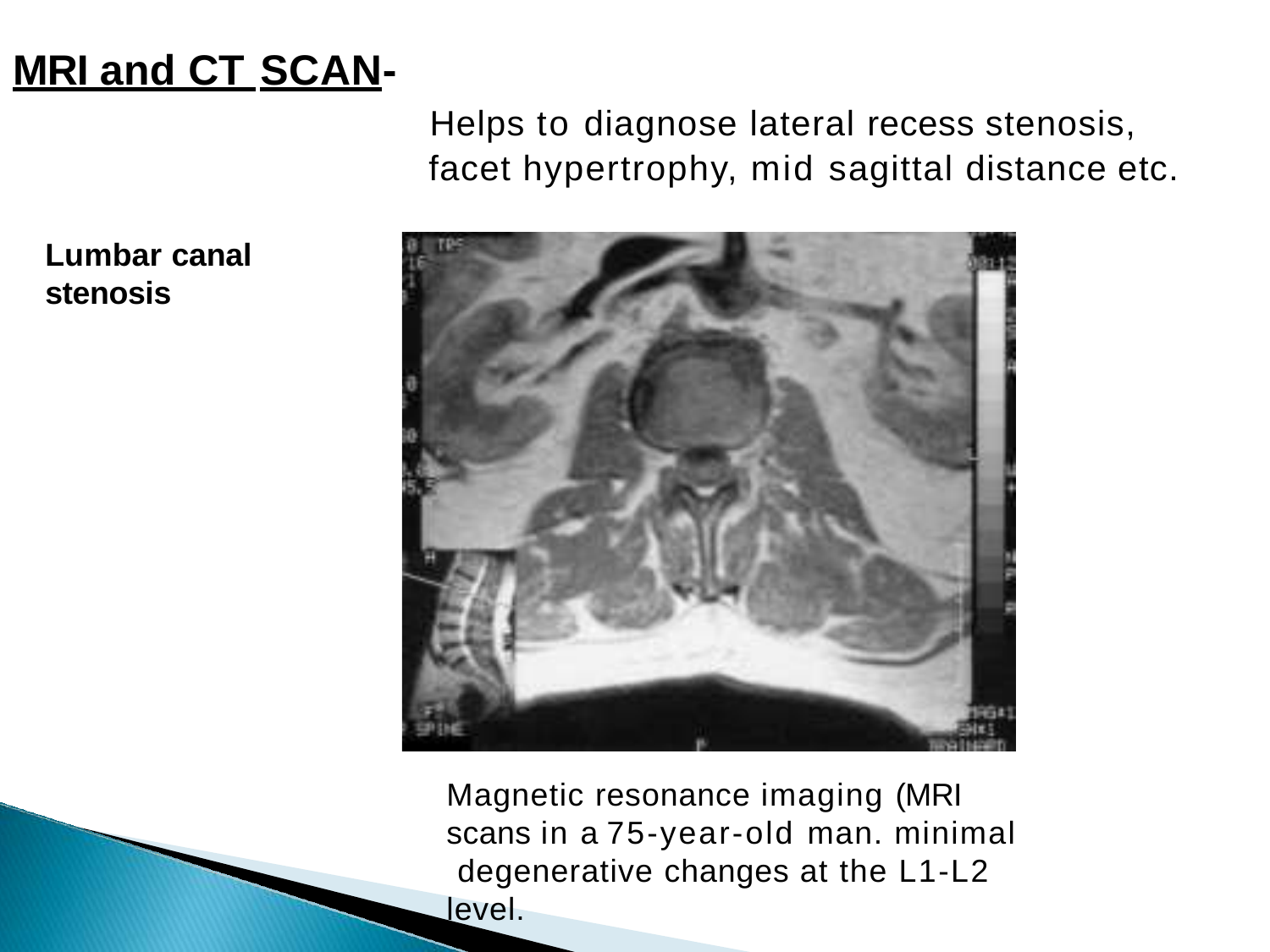

# MRI and CT SCAN-
Helps to diagnose lateral recess stenosis,  facet hypertrophy, mid sagittal distance etc.
Lumbar canal
stenosis

Magnetic resonance imaging (MRI  scans in a 75-year-old man. minimal  degenerative changes at the L1-L2  level.